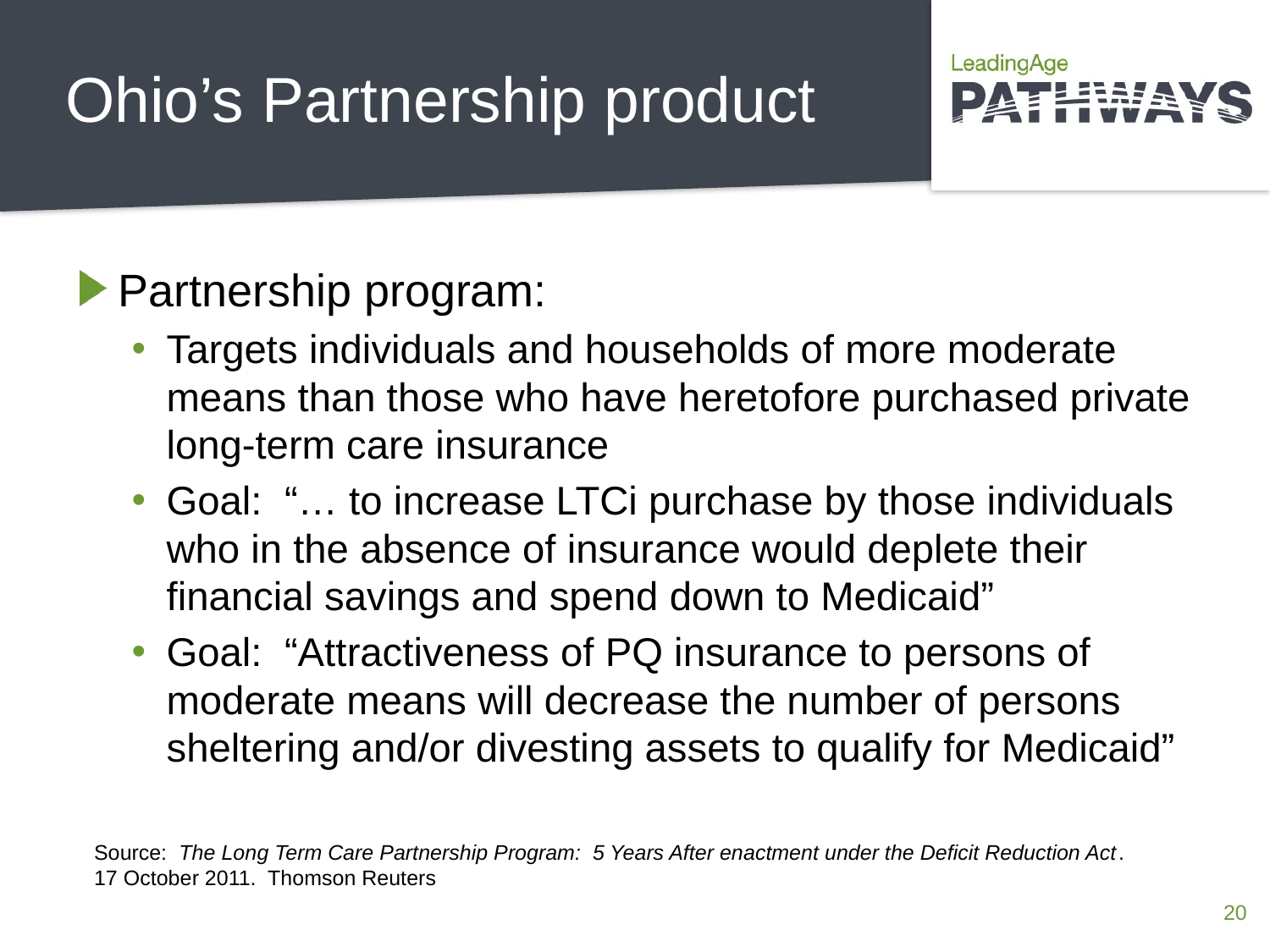

# Ohio’s Partnership product
Partnership program:
Targets individuals and households of more moderate means than those who have heretofore purchased private long-term care insurance
Goal:  “… to increase LTCi purchase by those individuals who in the absence of insurance would deplete their financial savings and spend down to Medicaid”
Goal:  “Attractiveness of PQ insurance to persons of moderate means will decrease the number of persons sheltering and/or divesting assets to qualify for Medicaid”

Source:  The Long Term Care Partnership Program:  5 Years After enactment under the Deficit Reduction Act.
17 October 2011.  Thomson Reuters
20